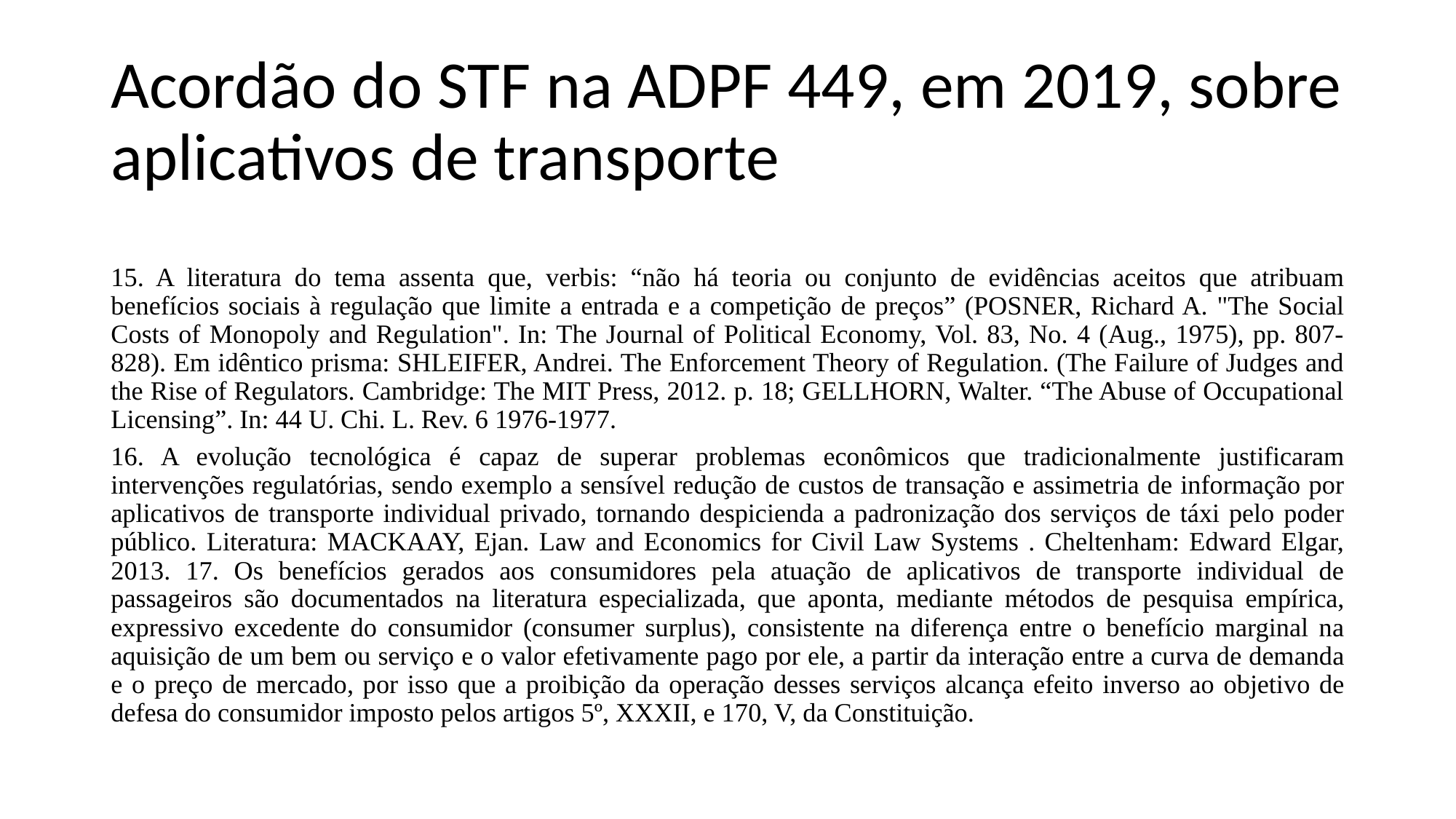

# Acordão do STF na ADPF 449, em 2019, sobre aplicativos de transporte

15. A literatura do tema assenta que, verbis: “não há teoria ou conjunto de evidências aceitos que atribuam benefícios sociais à regulação que limite a entrada e a competição de preços” (POSNER, Richard A. "The Social Costs of Monopoly and Regulation". In: The Journal of Political Economy, Vol. 83, No. 4 (Aug., 1975), pp. 807-828). Em idêntico prisma: SHLEIFER, Andrei. The Enforcement Theory of Regulation. (The Failure of Judges and the Rise of Regulators. Cambridge: The MIT Press, 2012. p. 18; GELLHORN, Walter. “The Abuse of Occupational Licensing”. In: 44 U. Chi. L. Rev. 6 1976-1977.
16. A evolução tecnológica é capaz de superar problemas econômicos que tradicionalmente justificaram intervenções regulatórias, sendo exemplo a sensível redução de custos de transação e assimetria de informação por aplicativos de transporte individual privado, tornando despicienda a padronização dos serviços de táxi pelo poder público. Literatura: MACKAAY, Ejan. Law and Economics for Civil Law Systems . Cheltenham: Edward Elgar, 2013. 17. Os benefícios gerados aos consumidores pela atuação de aplicativos de transporte individual de passageiros são documentados na literatura especializada, que aponta, mediante métodos de pesquisa empírica, expressivo excedente do consumidor (consumer surplus), consistente na diferença entre o benefício marginal na aquisição de um bem ou serviço e o valor efetivamente pago por ele, a partir da interação entre a curva de demanda e o preço de mercado, por isso que a proibição da operação desses serviços alcança efeito inverso ao objetivo de defesa do consumidor imposto pelos artigos 5º, XXXII, e 170, V, da Constituição.